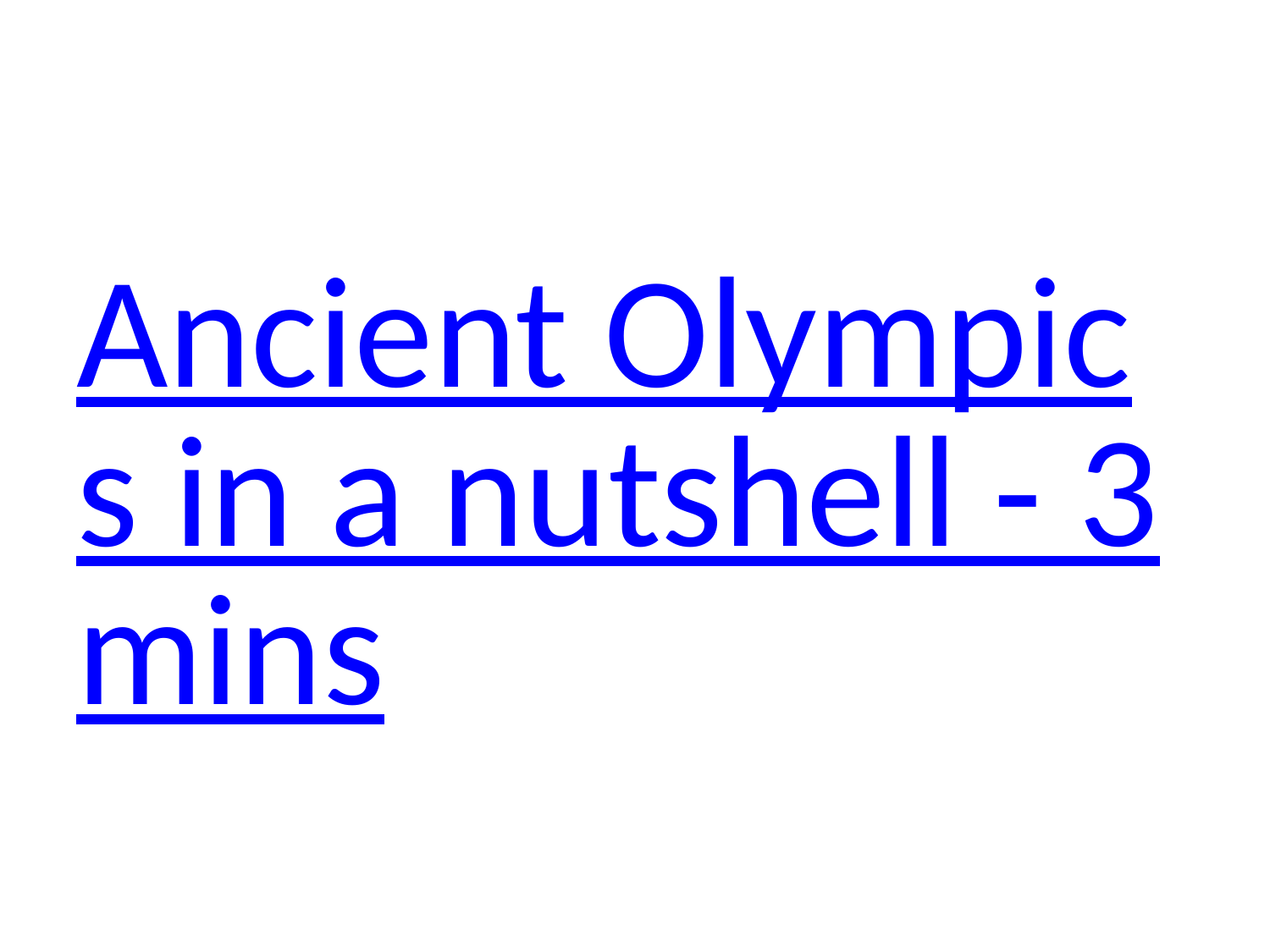

#
Ancient Olympics in a nutshell - 3mins